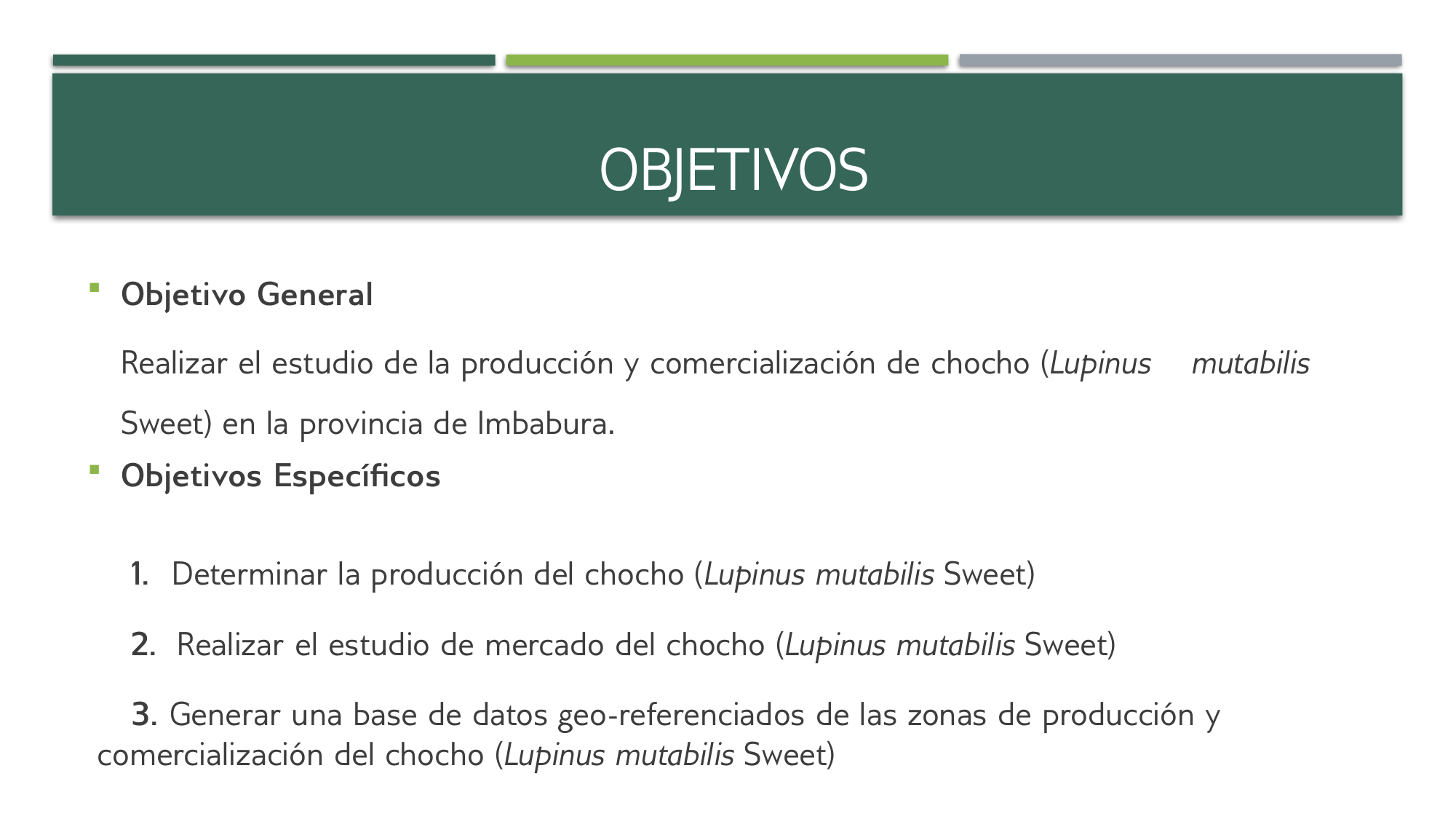

# Objetivos

Objetivo General
Realizar el estudio de la producción y comercialización de chocho (Lupinus    mutabilis Sweet) en la provincia de Imbabura.
Objetivos Específicos

    1.  Determinar la producción del chocho (Lupinus mutabilis Sweet)

    2.  Realizar el estudio de mercado del chocho (Lupinus mutabilis Sweet)

    3. Generar una base de datos geo-referenciados de las zonas de producción y            	   comercialización del chocho (Lupinus mutabilis Sweet)